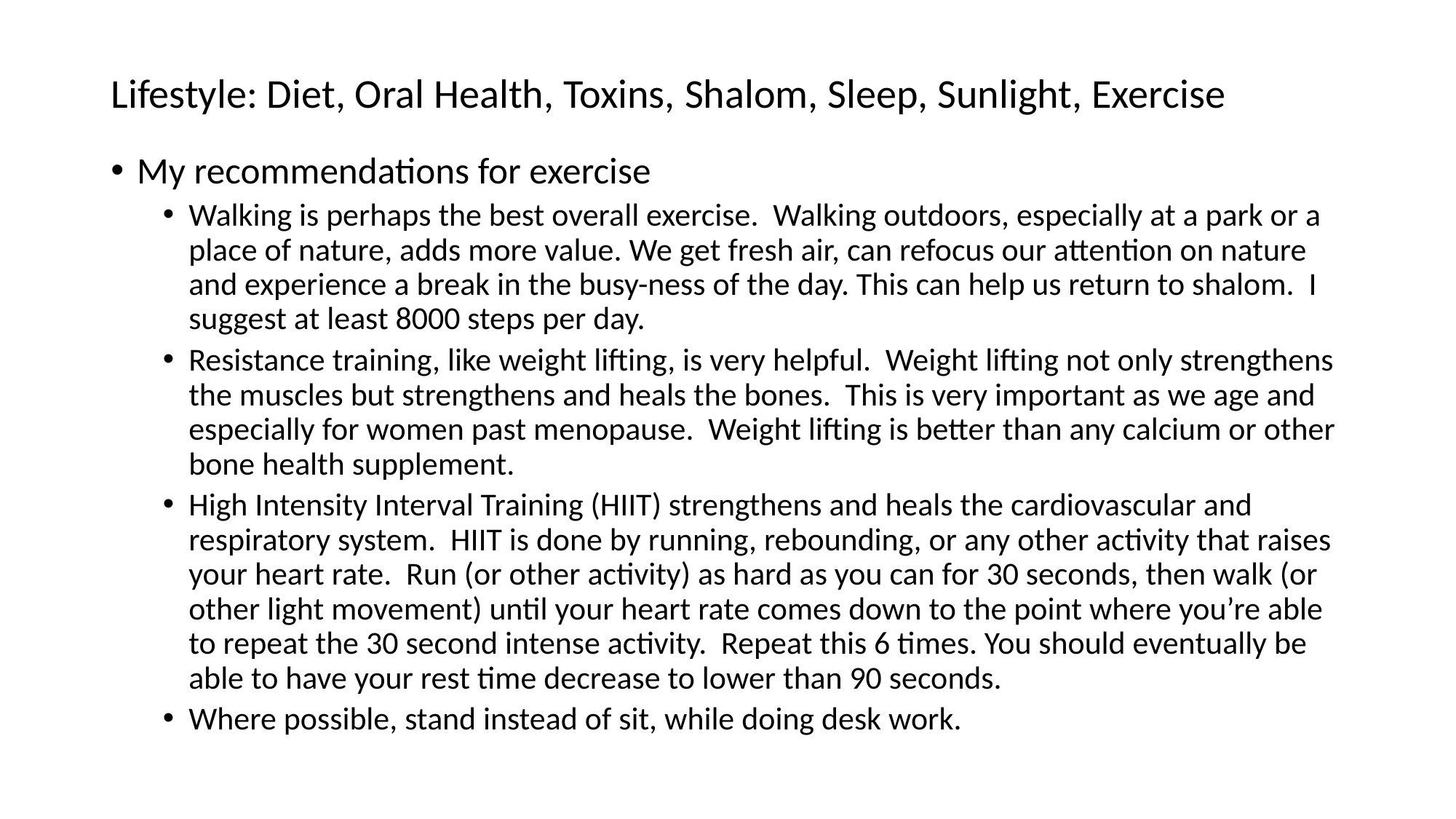

# Lifestyle: Diet, Oral Health, Toxins, Shalom, Sleep, Sunlight, Exercise
My recommendations for exercise
Walking is perhaps the best overall exercise.  Walking outdoors, especially at a park or a place of nature, adds more value. We get fresh air, can refocus our attention on nature and experience a break in the busy-ness of the day. This can help us return to shalom.  I suggest at least 8000 steps per day.
Resistance training, like weight lifting, is very helpful.  Weight lifting not only strengthens the muscles but strengthens and heals the bones.  This is very important as we age and especially for women past menopause.  Weight lifting is better than any calcium or other bone health supplement.
High Intensity Interval Training (HIIT) strengthens and heals the cardiovascular and respiratory system.  HIIT is done by running, rebounding, or any other activity that raises your heart rate.  Run (or other activity) as hard as you can for 30 seconds, then walk (or other light movement) until your heart rate comes down to the point where you’re able to repeat the 30 second intense activity.  Repeat this 6 times. You should eventually be able to have your rest time decrease to lower than 90 seconds.
Where possible, stand instead of sit, while doing desk work.